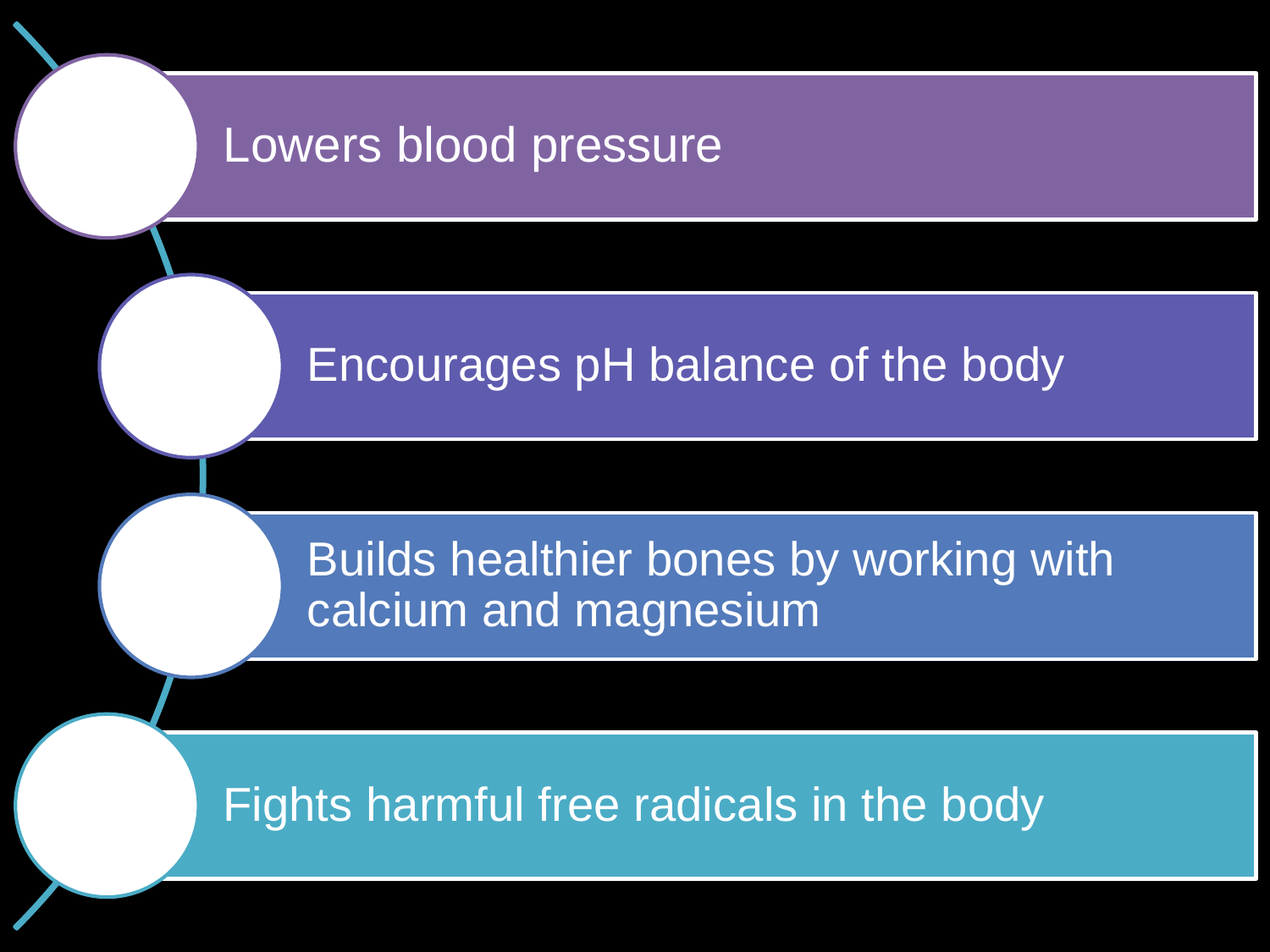

Lowers blood pressure
Encourages pH balance of the body
Builds healthier bones by working with calcium and magnesium
Fights harmful free radicals in the body